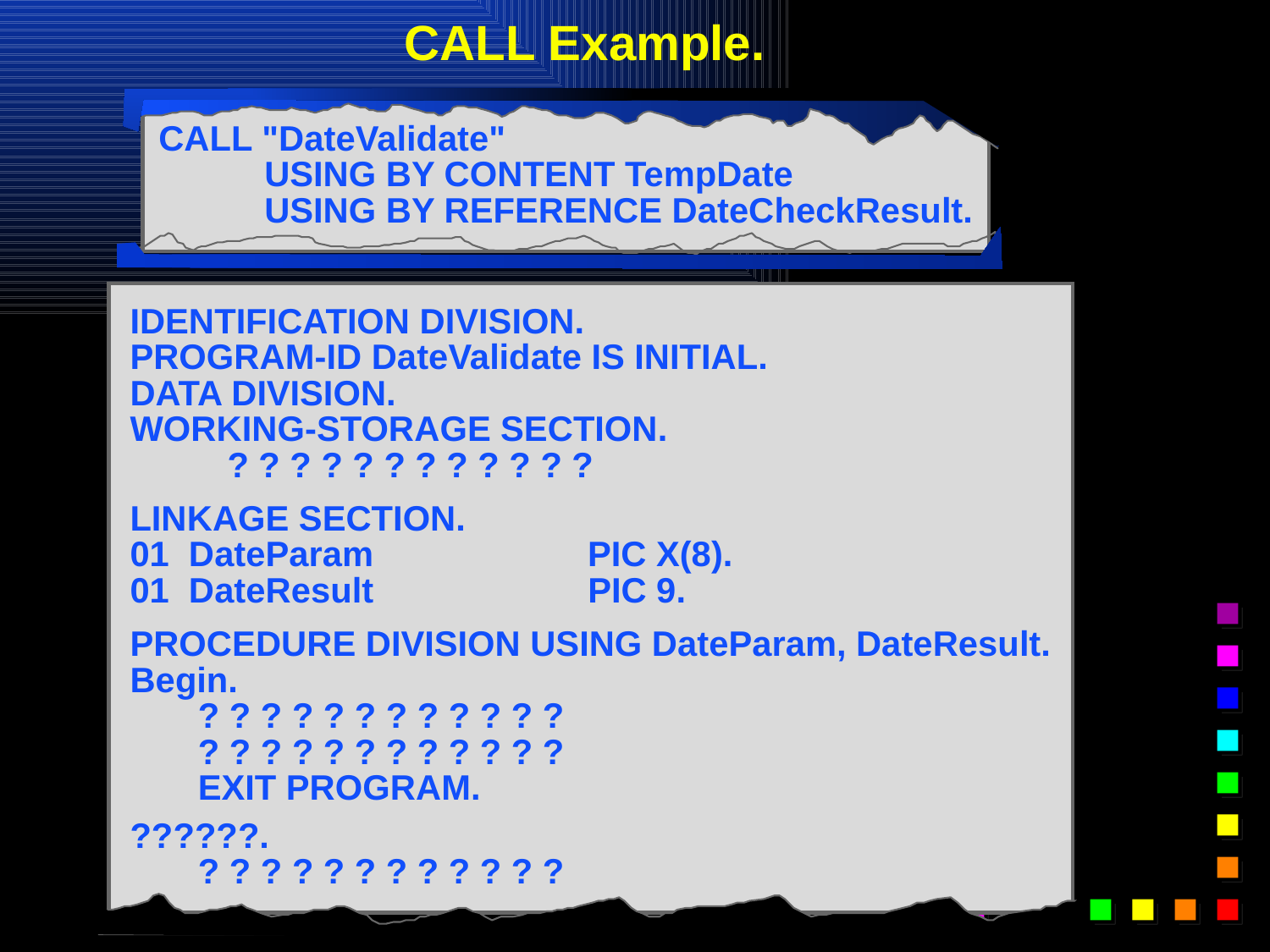

# CALL Example.

CALL "DateValidate"
	USING BY CONTENT TempDate
	USING BY REFERENCE DateCheckResult.

IDENTIFICATION DIVISION.
PROGRAM-ID DateValidate IS INITIAL.
DATA DIVISION.
WORKING-STORAGE SECTION.
          ? ? ? ? ? ? ? ? ? ? ? ?
LINKAGE SECTION.
01  DateParam                      PIC X(8).
01  DateResult                      PIC 9.
PROCEDURE DIVISION USING DateParam, DateResult.
Begin.
       ? ? ? ? ? ? ? ? ? ? ? ?
       ? ? ? ? ? ? ? ? ? ? ? ?
       EXIT PROGRAM.
??????.
       ? ? ? ? ? ? ? ? ? ? ? ?